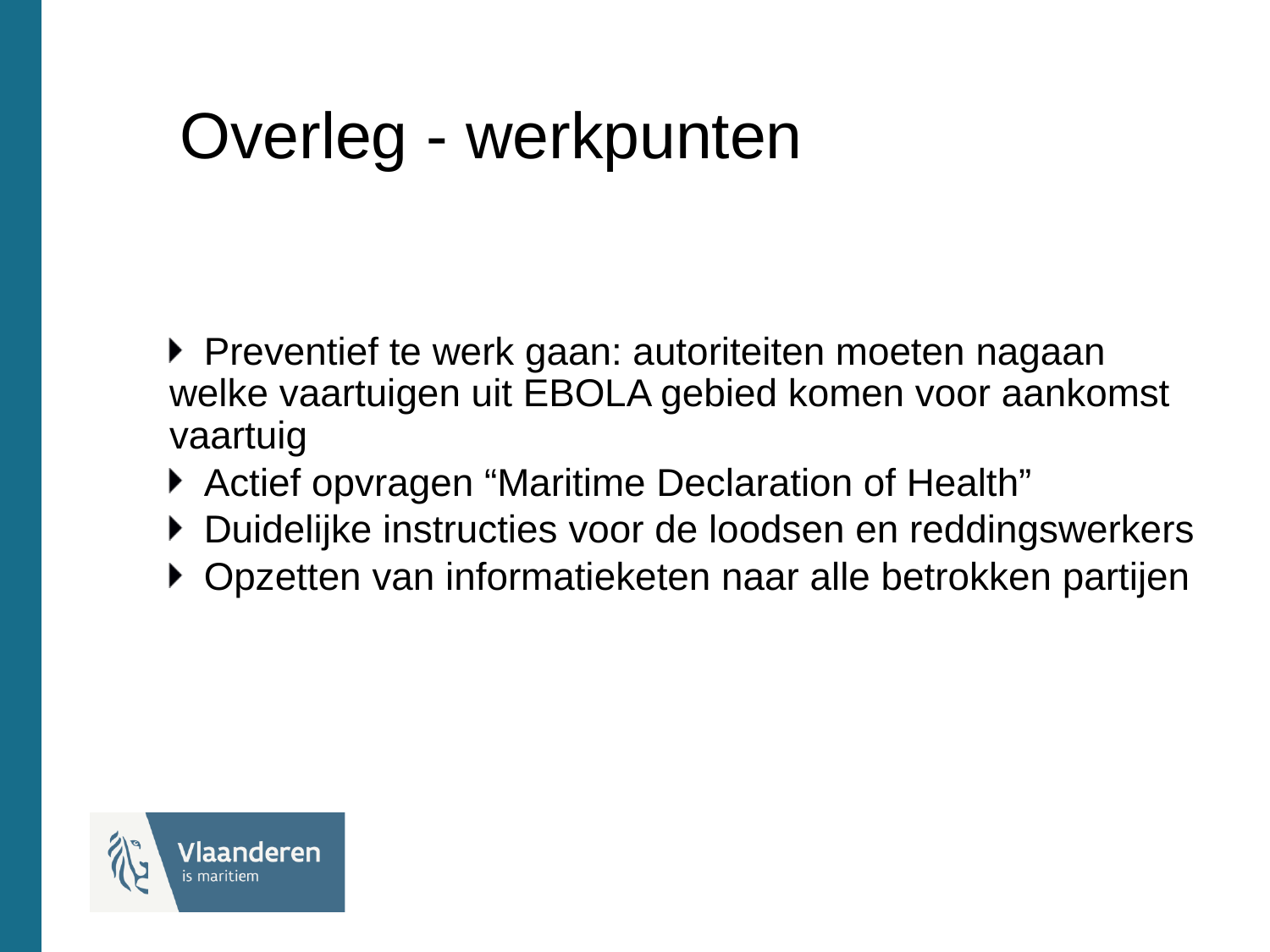

# Overleg - werkpunten
Preventief te werk gaan: autoriteiten moeten nagaan welke vaartuigen uit EBOLA gebied komen voor aankomst vaartuig
Actief opvragen “Maritime Declaration of Health”
Duidelijke instructies voor de loodsen en reddingswerkers
Opzetten van informatieketen naar alle betrokken partijen